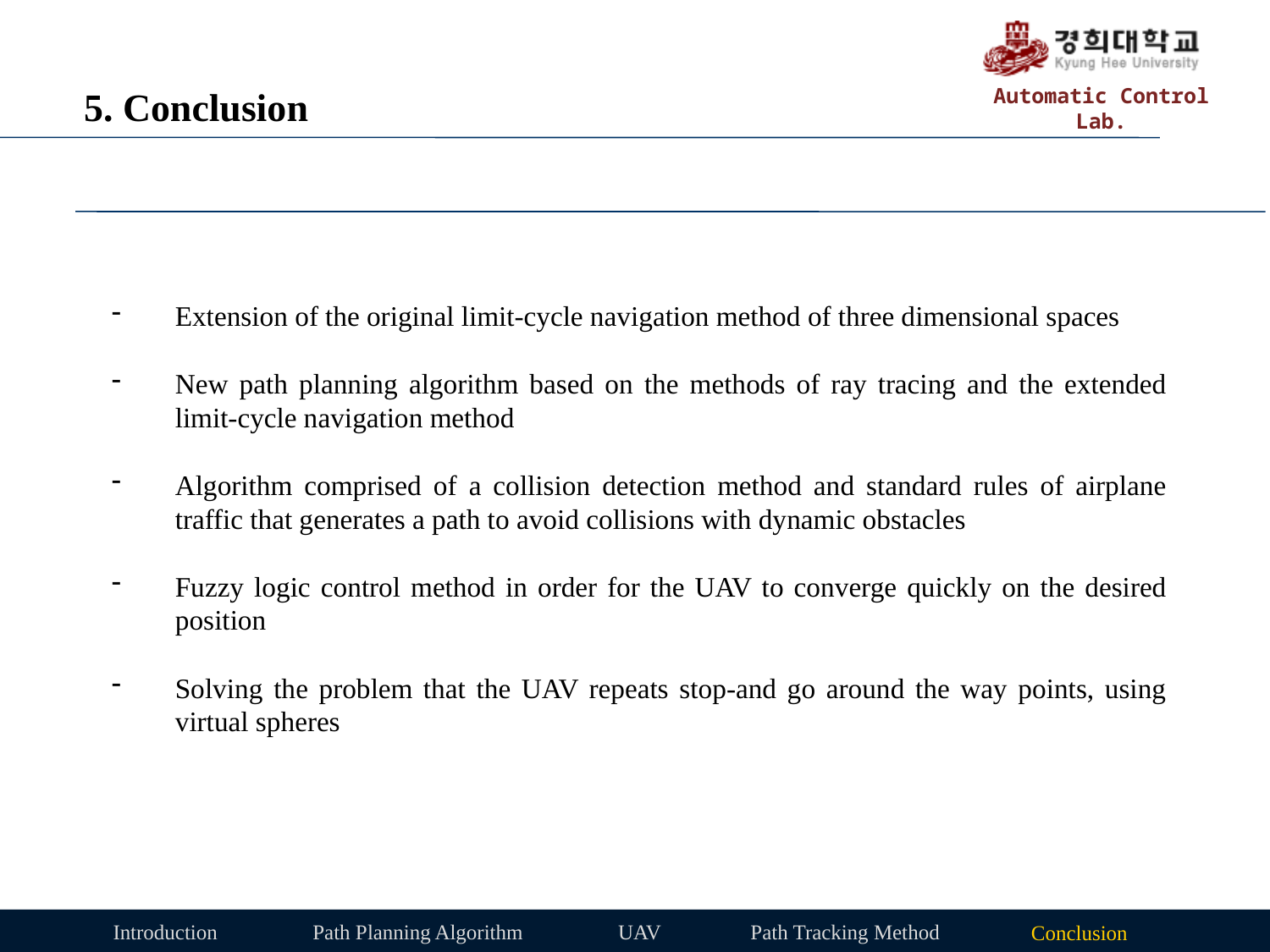

5. Conclusion
Extension of the original limit-cycle navigation method of three dimensional spaces

New path planning algorithm based on the methods of ray tracing and the extended limit-cycle navigation method

Algorithm comprised of a collision detection method and standard rules of airplane traffic that generates a path to avoid collisions with dynamic obstacles

Fuzzy logic control method in order for the UAV to converge quickly on the desired position

Solving the problem that the UAV repeats stop-and go around the way points, using virtual spheres

Conclusion